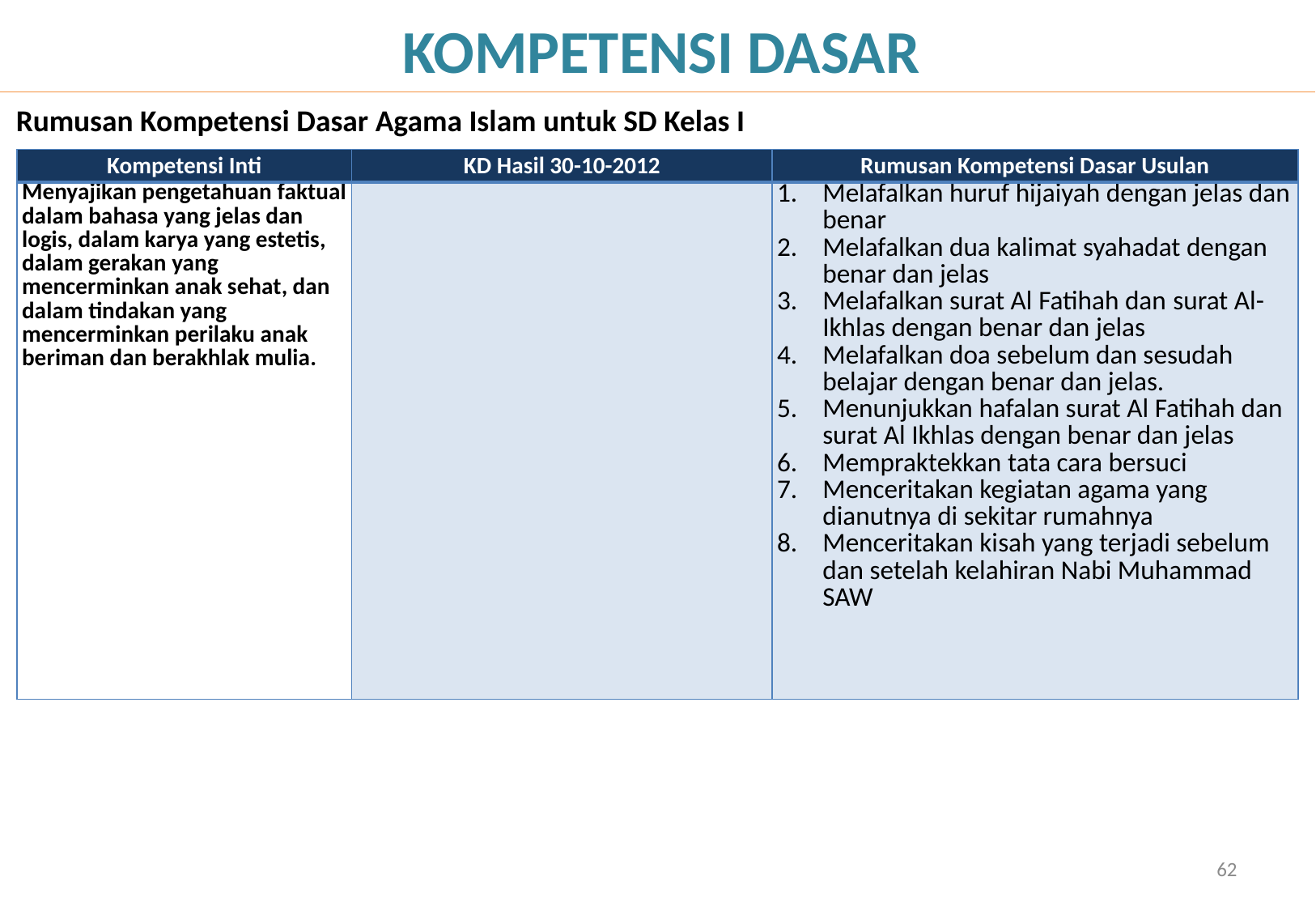

KOMPETENSI DASAR
Rumusan Kompetensi Dasar Agama Islam untuk SD Kelas I
| Kompetensi Inti | KD Hasil 30-10-2012 | Rumusan Kompetensi Dasar Usulan |
| --- | --- | --- |
| Menyajikan pengetahuan faktual dalam bahasa yang jelas dan logis, dalam karya yang estetis, dalam gerakan yang mencerminkan anak sehat, dan dalam tindakan yang mencerminkan perilaku anak beriman dan berakhlak mulia. |  | Melafalkan huruf hijaiyah dengan jelas dan benar Melafalkan dua kalimat syahadat dengan benar dan jelas Melafalkan surat Al Fatihah dan surat Al-Ikhlas dengan benar dan jelas Melafalkan doa sebelum dan sesudah belajar dengan benar dan jelas. Menunjukkan hafalan surat Al Fatihah dan surat Al Ikhlas dengan benar dan jelas Mempraktekkan tata cara bersuci Menceritakan kegiatan agama yang dianutnya di sekitar rumahnya Menceritakan kisah yang terjadi sebelum dan setelah kelahiran Nabi Muhammad SAW |
62